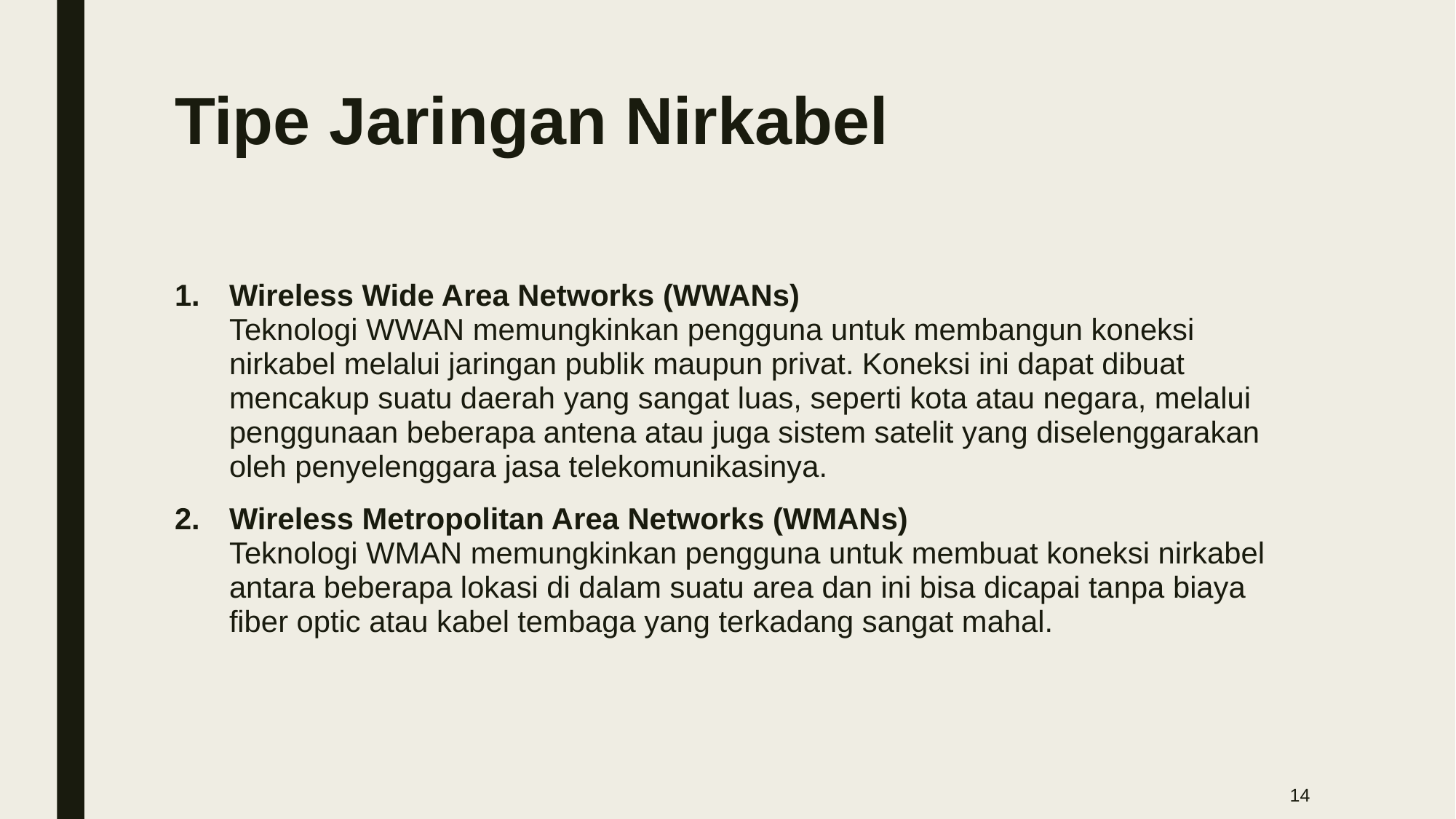

# Tipe Jaringan Nirkabel
Wireless Wide Area Networks (WWANs)
Teknologi WWAN memungkinkan pengguna untuk membangun koneksi nirkabel melalui jaringan publik maupun privat. Koneksi ini dapat dibuat mencakup suatu daerah yang sangat luas, seperti kota atau negara, melalui penggunaan beberapa antena atau juga sistem satelit yang diselenggarakan oleh penyelenggara jasa telekomunikasinya.
Wireless Metropolitan Area Networks (WMANs)
Teknologi WMAN memungkinkan pengguna untuk membuat koneksi nirkabel antara beberapa lokasi di dalam suatu area dan ini bisa dicapai tanpa biaya fiber optic atau kabel tembaga yang terkadang sangat mahal.
14